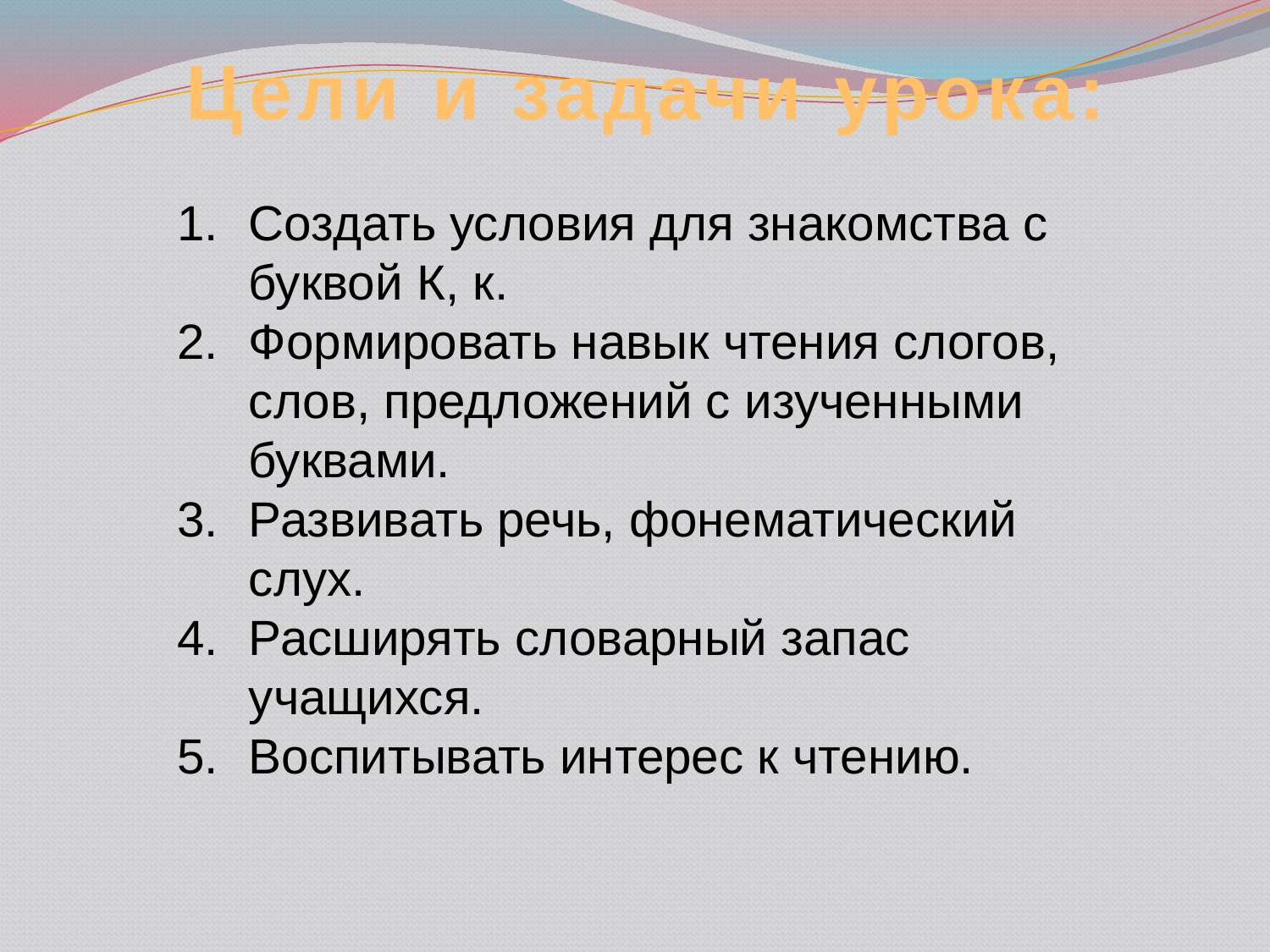

Цели и задачи урока:

Создать условия для знакомства с буквой К, к.
Формировать навык чтения слогов, слов, предложений с изученными буквами.
Развивать речь, фонематический слух.
Расширять словарный запас учащихся.
Воспитывать интерес к чтению.